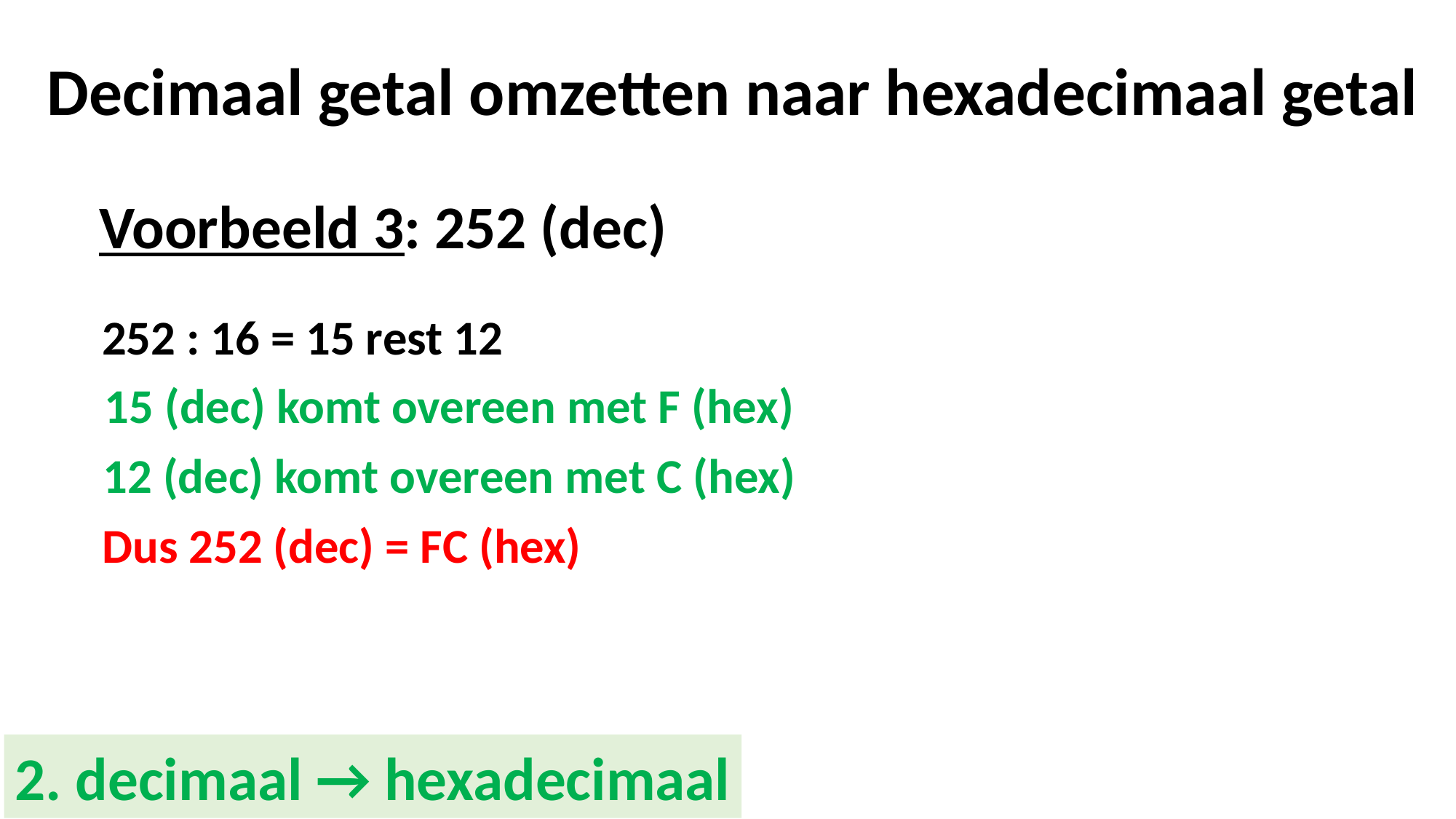

Decimaal getal omzetten naar hexadecimaal getal
Voorbeeld 3: 252 (dec)
252 : 16 = 15 rest 12
15 (dec) komt overeen met F (hex)
12 (dec) komt overeen met C (hex)
Dus 252 (dec) = FC (hex)
2. decimaal → hexadecimaal